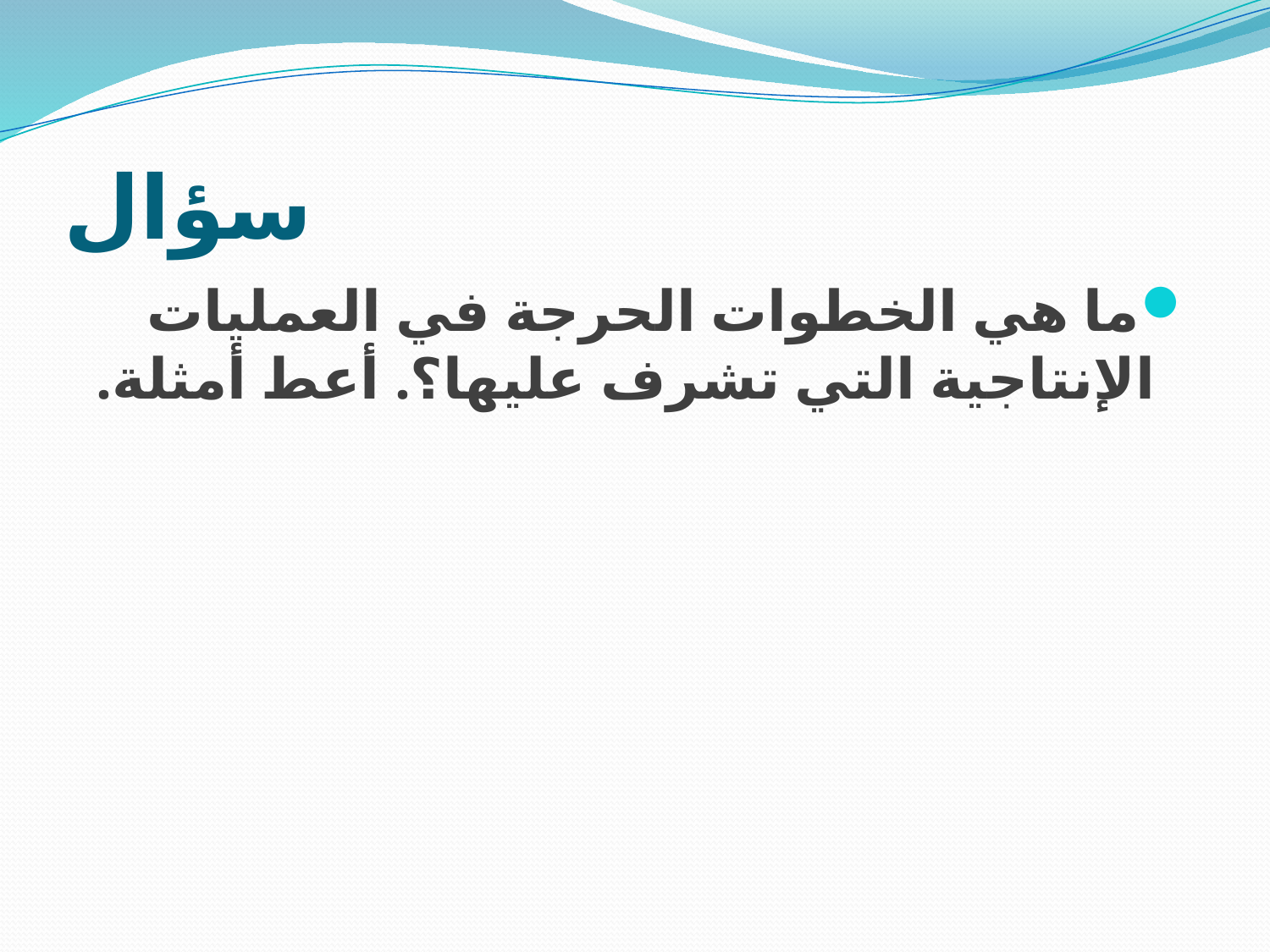

# سؤال
ما هي الخطوات الحرجة في العمليات الإنتاجية التي تشرف عليها؟. أعط أمثلة.